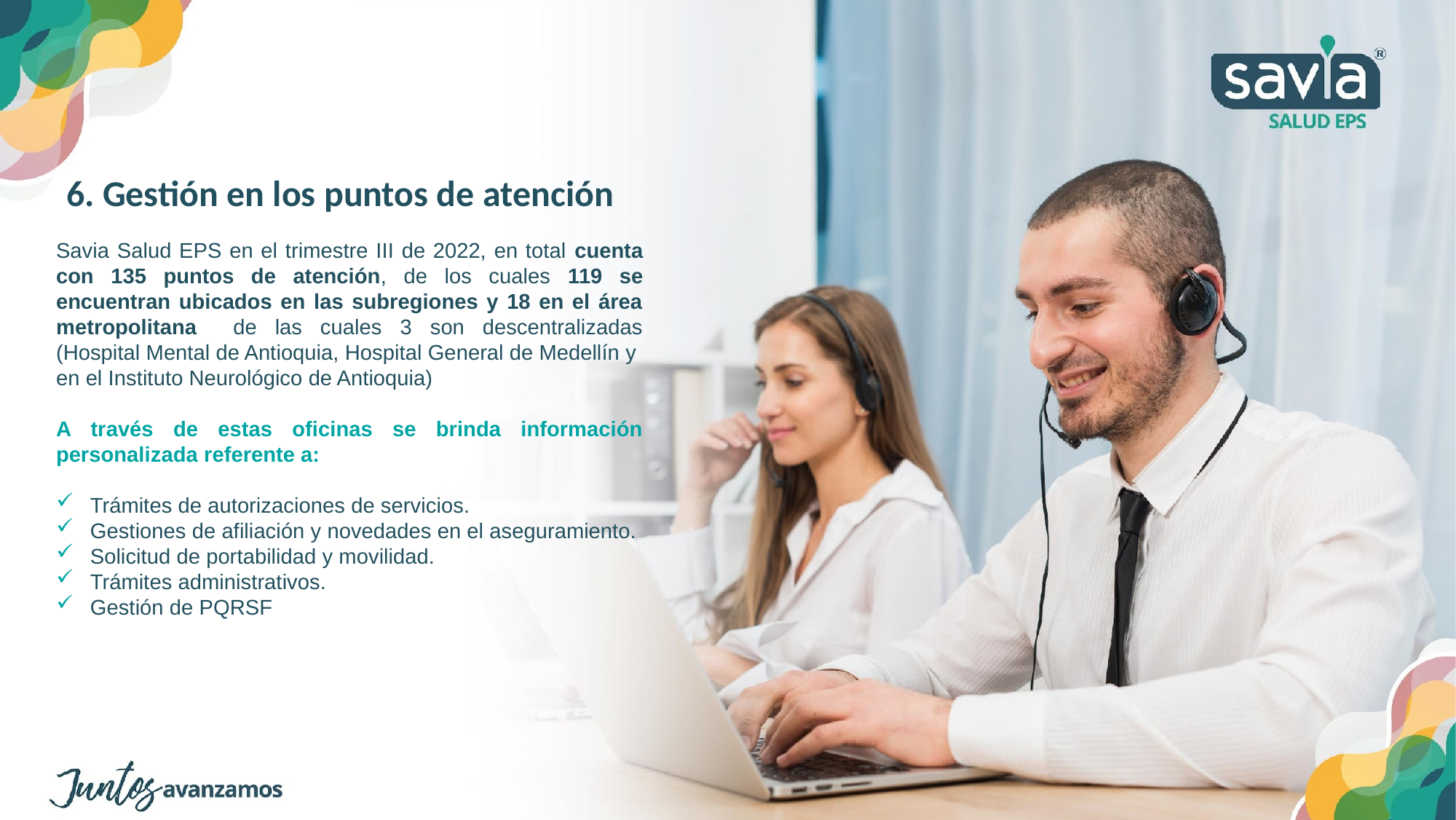

6. Gestión en los puntos de atención
Savia Salud EPS en el trimestre III de 2022, en total cuenta con 135 puntos de atención, de los cuales 119 se encuentran ubicados en las subregiones y 18 en el área metropolitana  de las cuales 3 son descentralizadas (Hospital Mental de Antioquia, Hospital General de Medellín y  en el Instituto Neurológico de Antioquia)

A través de estas oficinas se brinda información personalizada referente a:

Trámites de autorizaciones de servicios.
Gestiones de afiliación y novedades en el aseguramiento.
Solicitud de portabilidad y movilidad.
Trámites administrativos.
Gestión de PQRSF